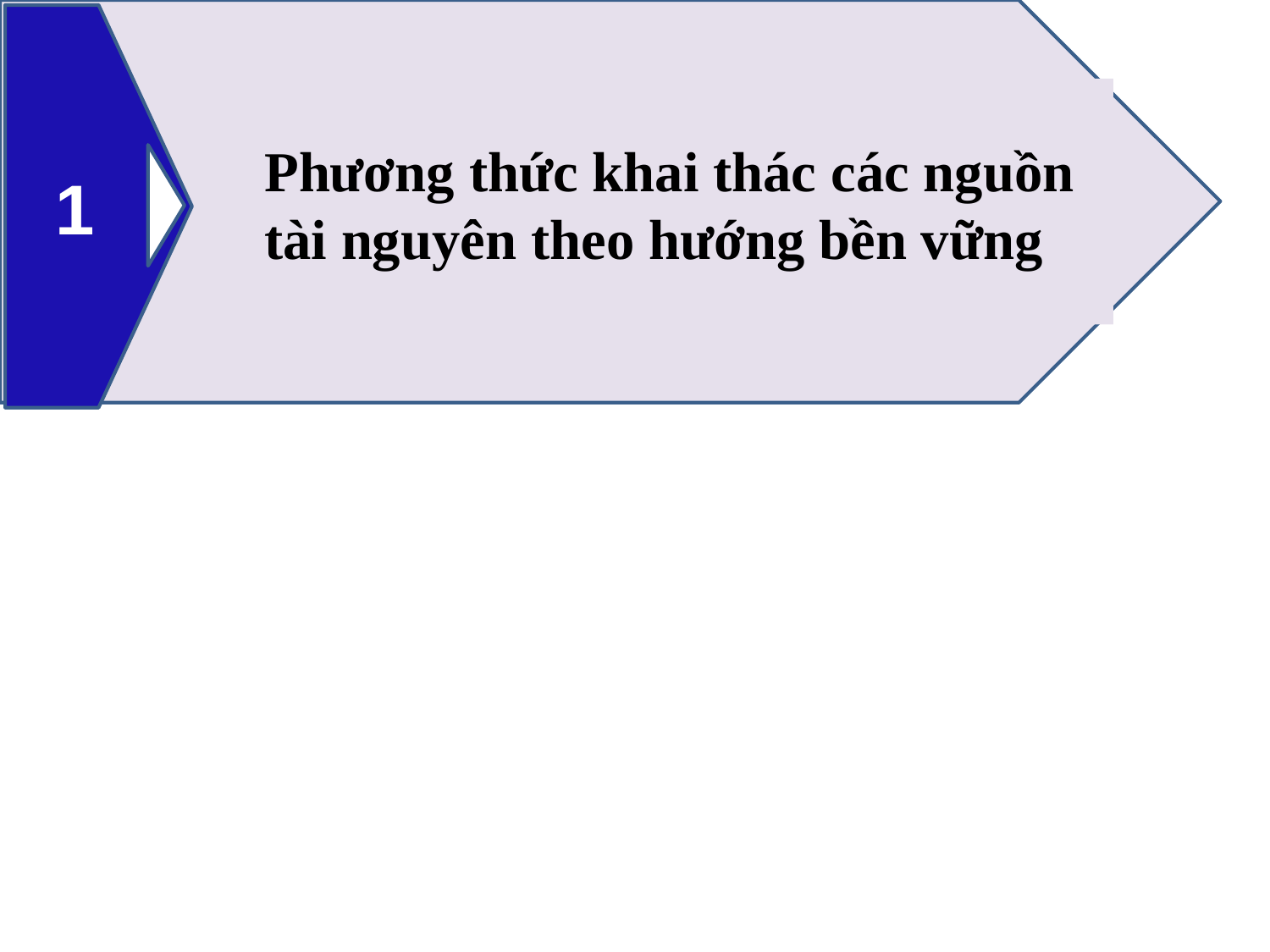

1

Phương thức khai thác các nguồn tài nguyên theo hướng bền vững